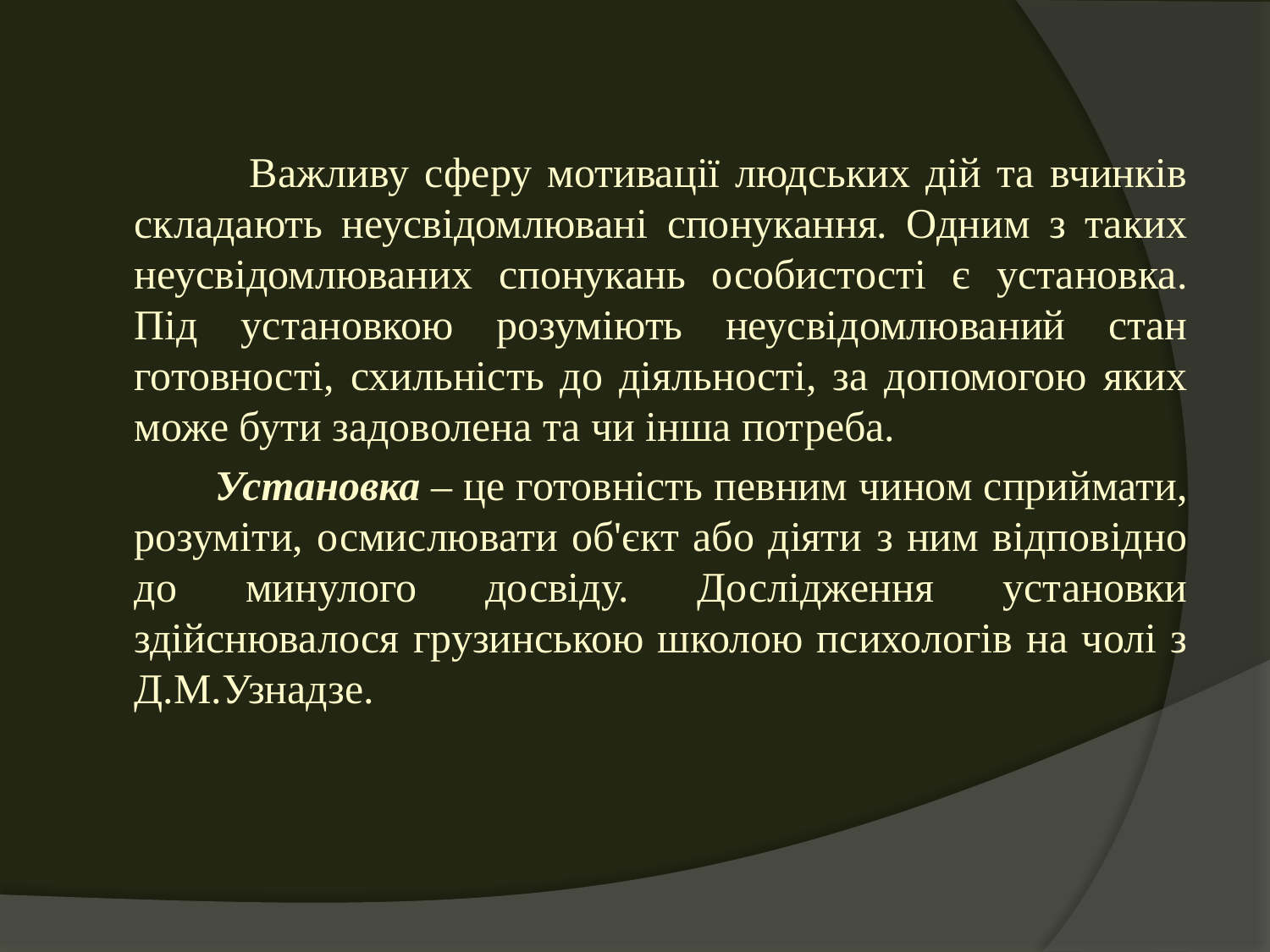

Важливу сферу мотивації людських дій та вчинків складають неусвідомлювані спонукання. Одним з таких неусвідомлюваних спонукань особистості є установка. Під установкою розуміють неусвідомлюваний стан готовності, схильність до діяльності, за допомогою яких може бути задоволена та чи інша потреба.
            Установка – це готовність певним чином сприймати, розуміти, осмислювати об'єкт або діяти з ним відповідно до минулого досвіду. Дослідження установки здійснювалося грузинською школою психологів на чолі з Д.М.Узнадзе.